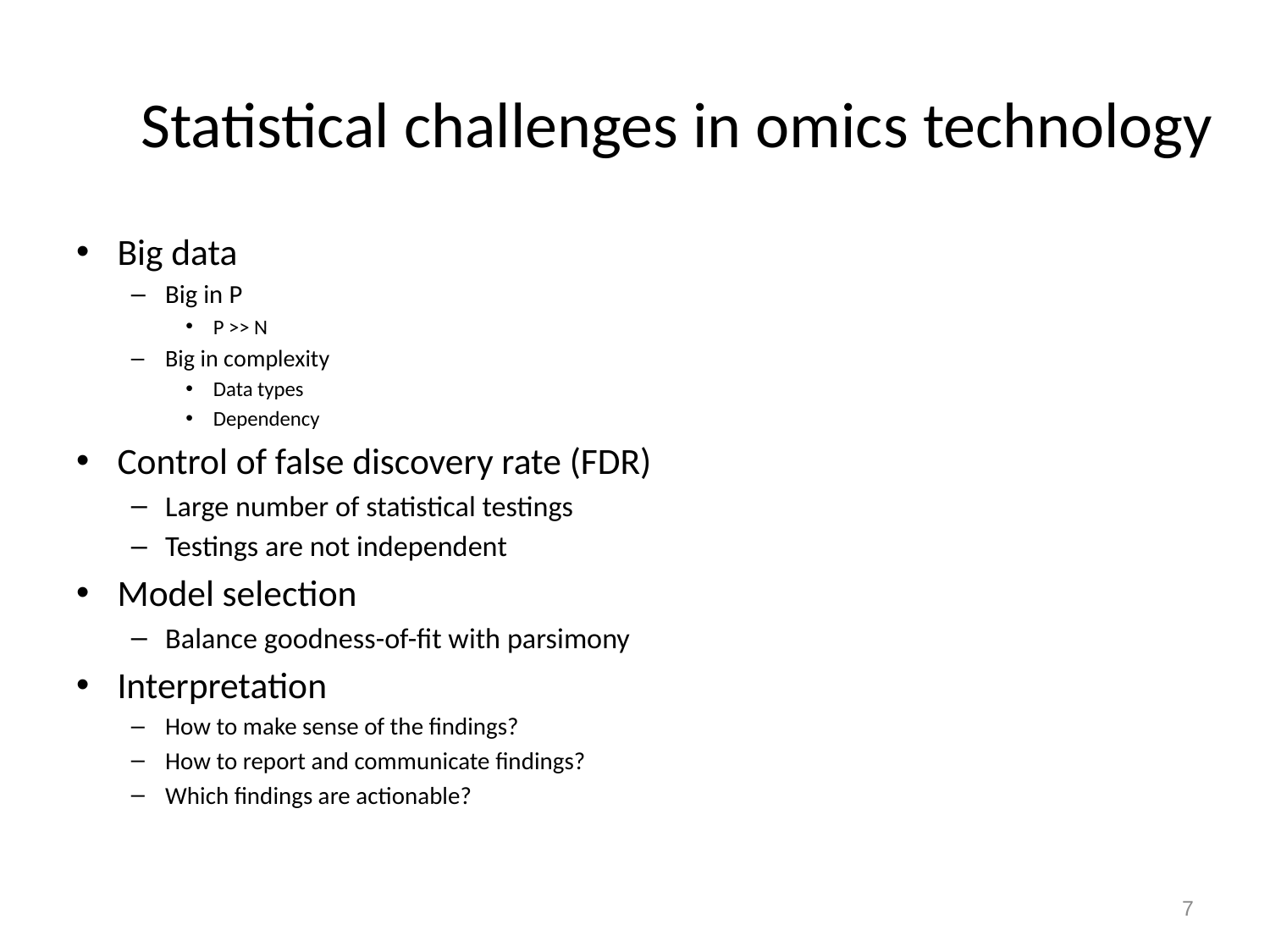

# Statistical challenges in omics technology
Big data
Big in P
P >> N
Big in complexity
Data types
Dependency
Control of false discovery rate (FDR)
Large number of statistical testings
Testings are not independent
Model selection
Balance goodness-of-fit with parsimony
Interpretation
How to make sense of the findings?
How to report and communicate findings?
Which findings are actionable?
7